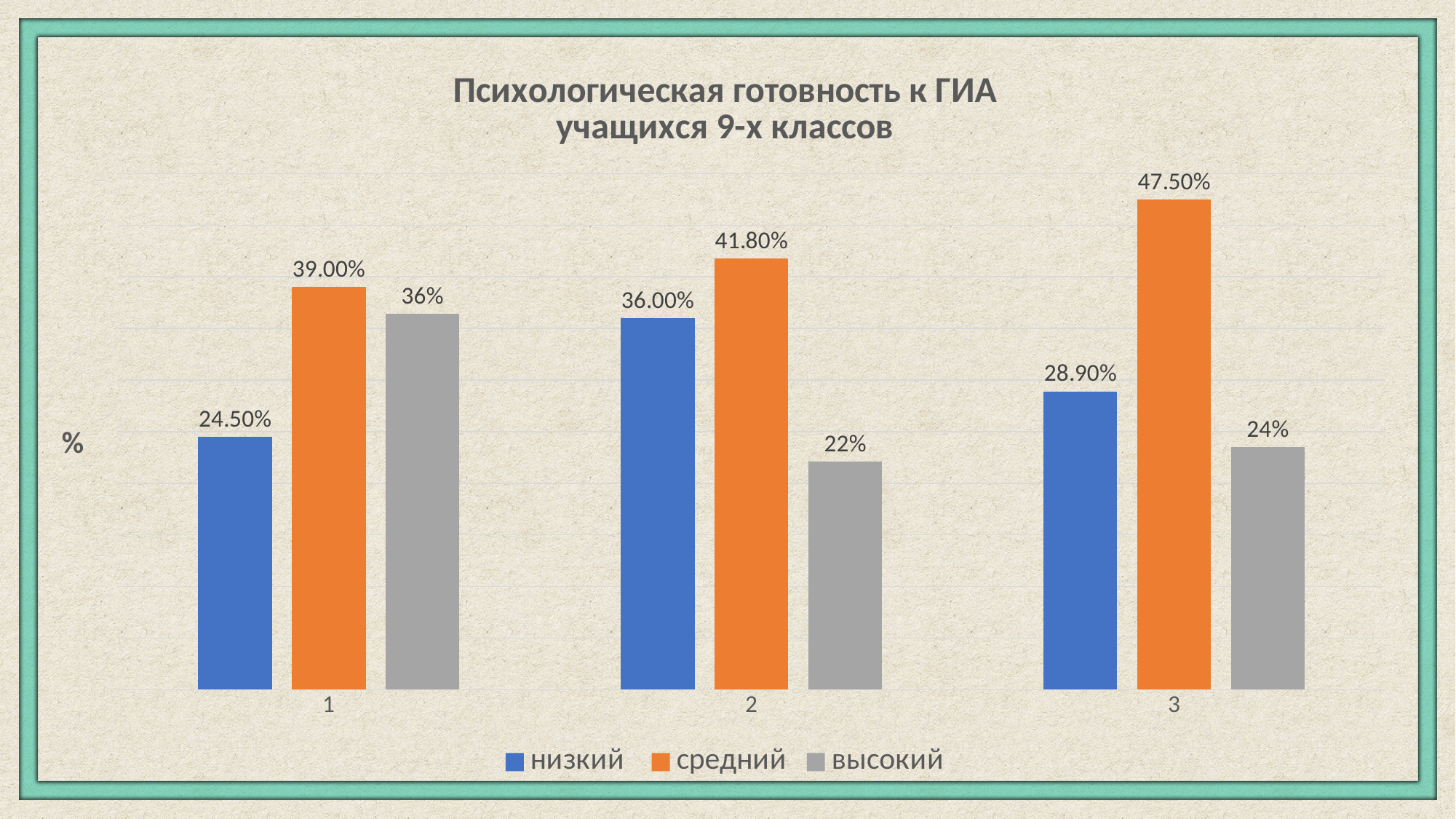

### Chart: Психологическая готовность к ГИА
учащихся 9-х классов

| Category | низкий  | средний | высокий |
|---|---|---|---|
#